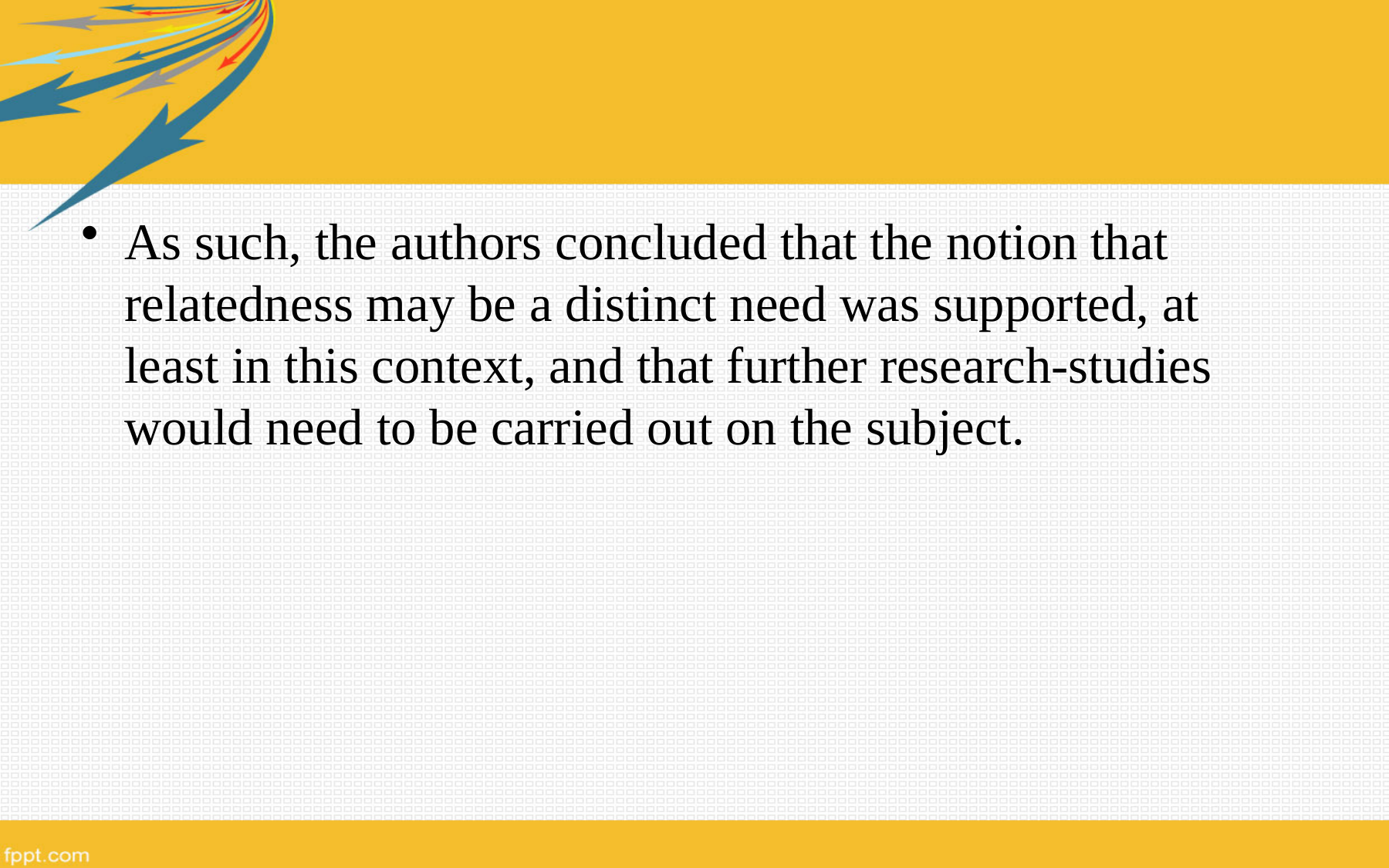

As such, the authors concluded that the notion that relatedness may be a distinct need was supported, at least in this context, and that further research-studies would need to be carried out on the subject.